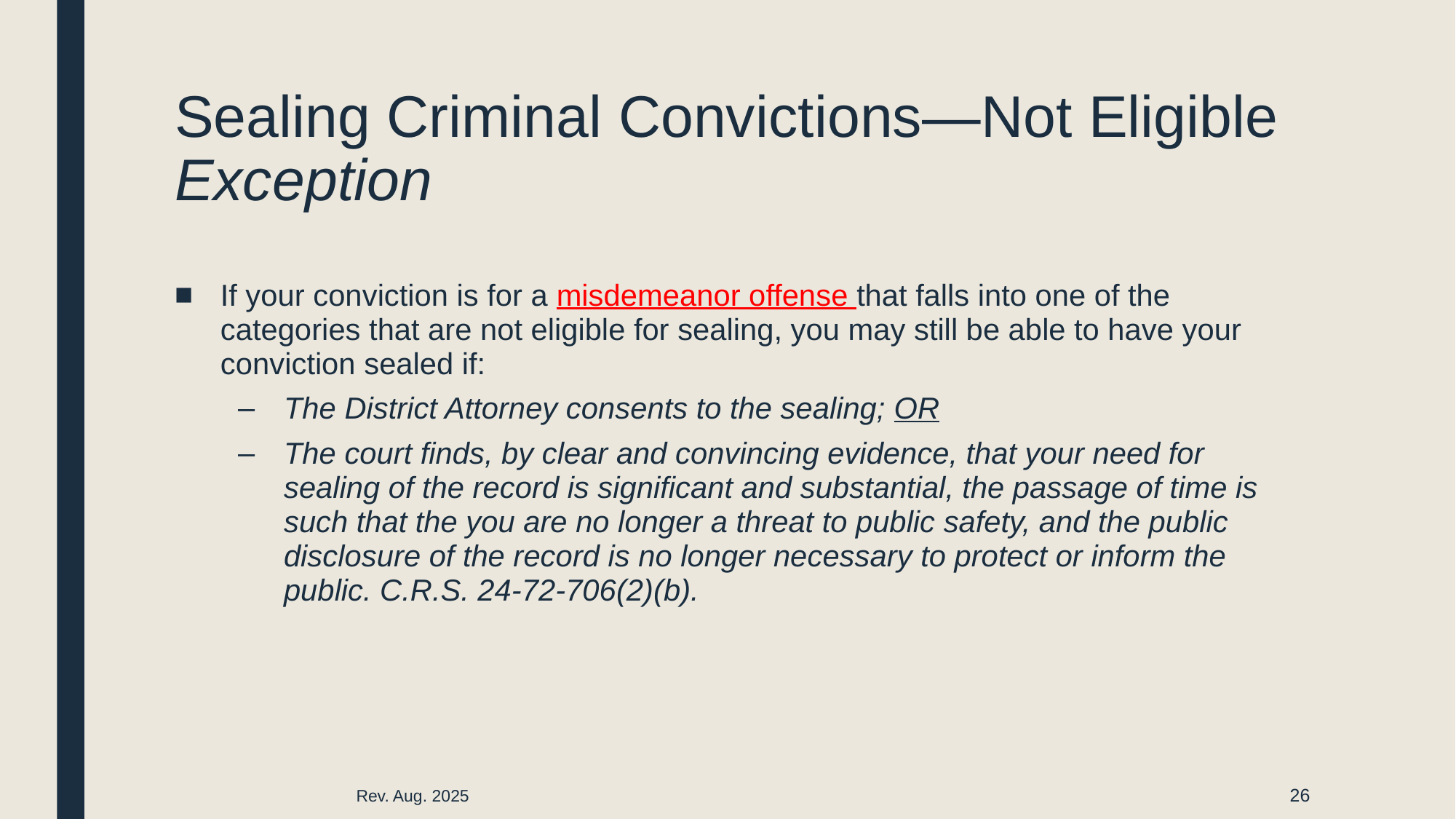

# Sealing Criminal Convictions—Not Eligible Exception
If your conviction is for a misdemeanor offense that falls into one of the categories that are not eligible for sealing, you may still be able to have your conviction sealed if:
The District Attorney consents to the sealing; OR
The court finds, by clear and convincing evidence, that your need for sealing of the record is significant and substantial, the passage of time is such that the you are no longer a threat to public safety, and the public disclosure of the record is no longer necessary to protect or inform the public. C.R.S. 24-72-706(2)(b).

Rev. Aug. 2025
26